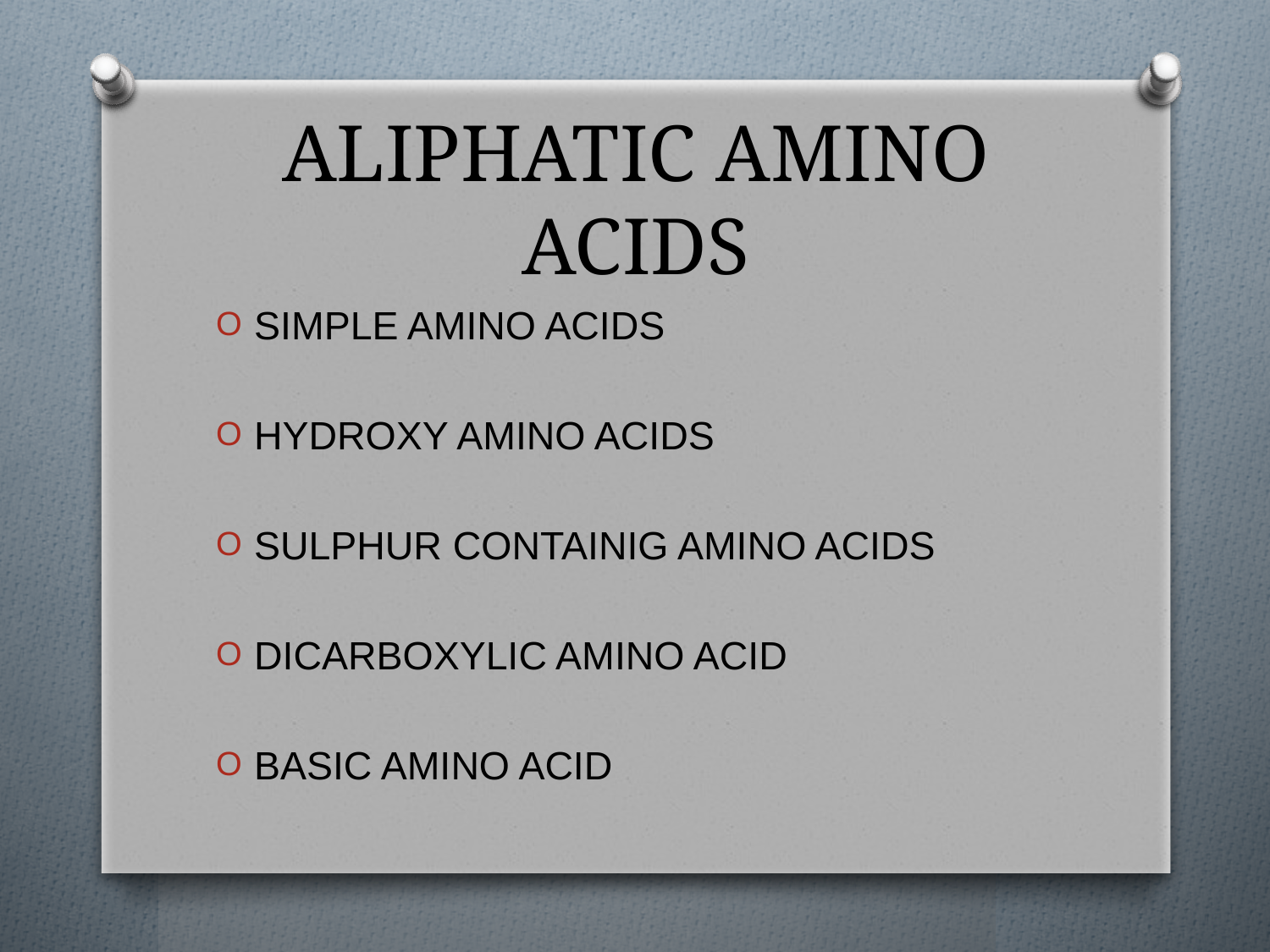

# ALIPHATIC AMINO ACIDS
SIMPLE AMINO ACIDS

HYDROXY AMINO ACIDS

SULPHUR CONTAINIG AMINO ACIDS

DICARBOXYLIC AMINO ACID

BASIC AMINO ACID